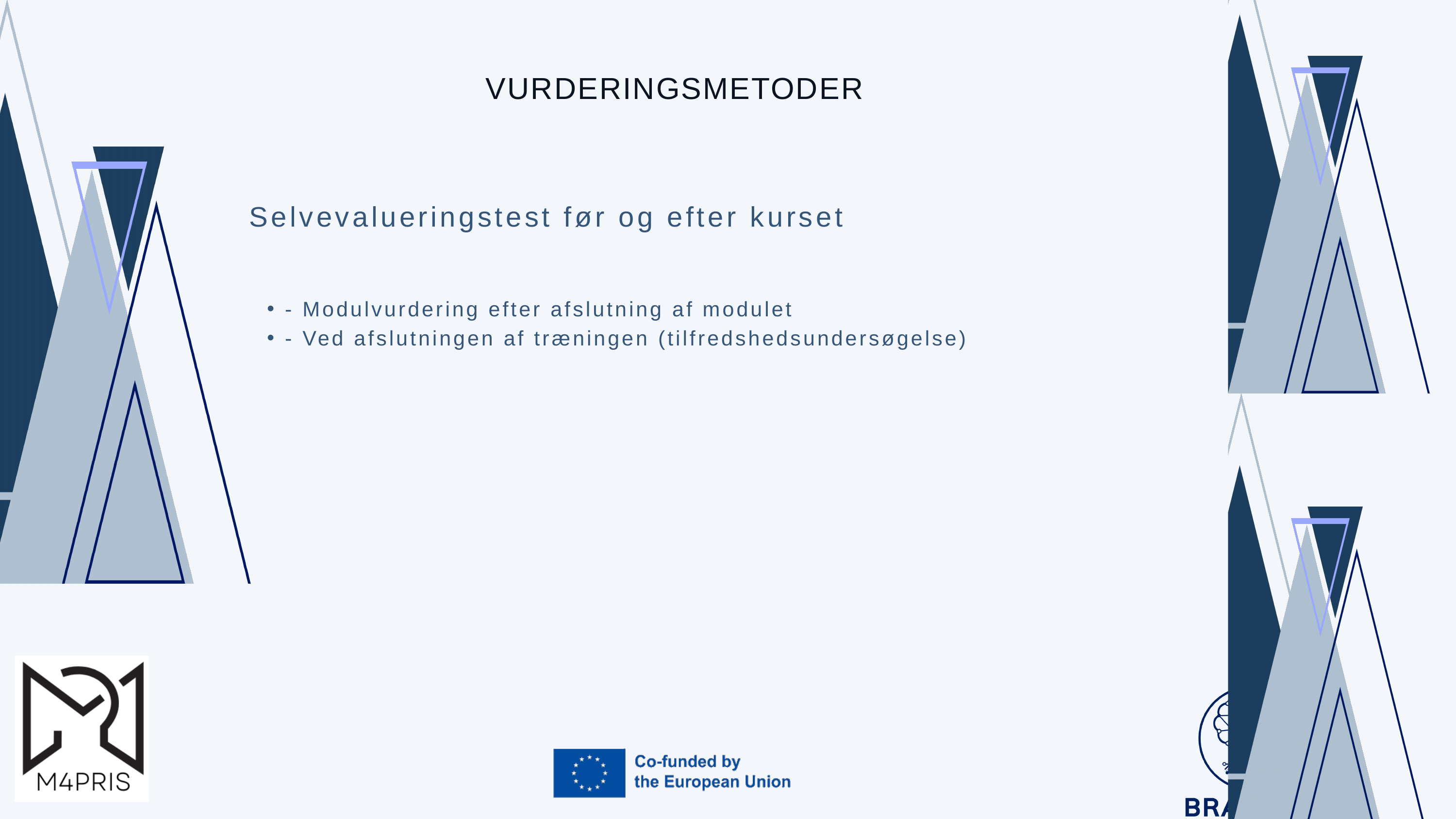

VURDERINGSMETODER

Selvevalueringstest før og efter kurset

- Modulvurdering efter afslutning af modulet
- Ved afslutningen af træningen (tilfredshedsundersøgelse)